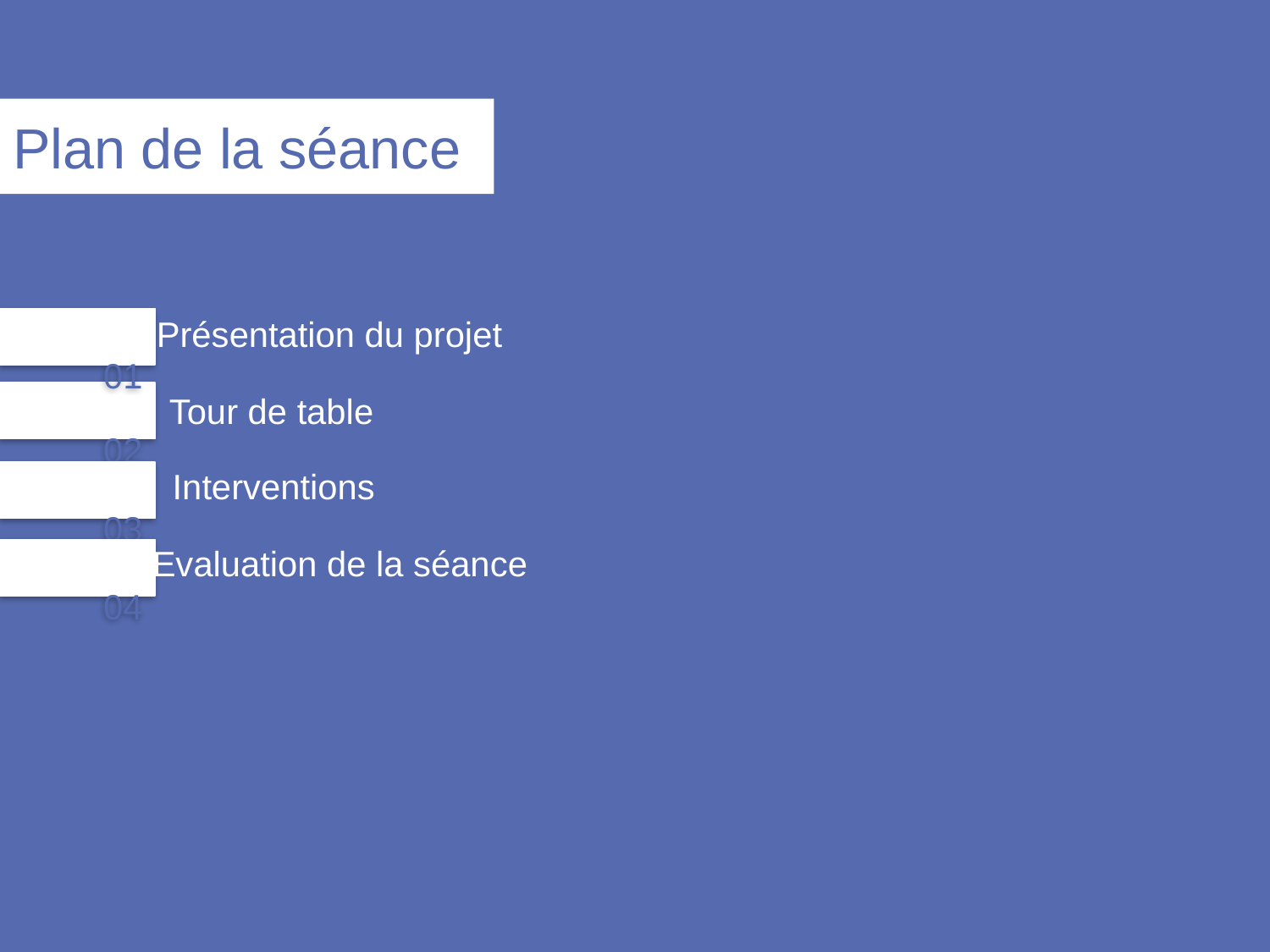

# Plan de la séance
Présentation du projet
		01
		02
Tour de table
Interventions
		03
Evaluation de la séance
		04